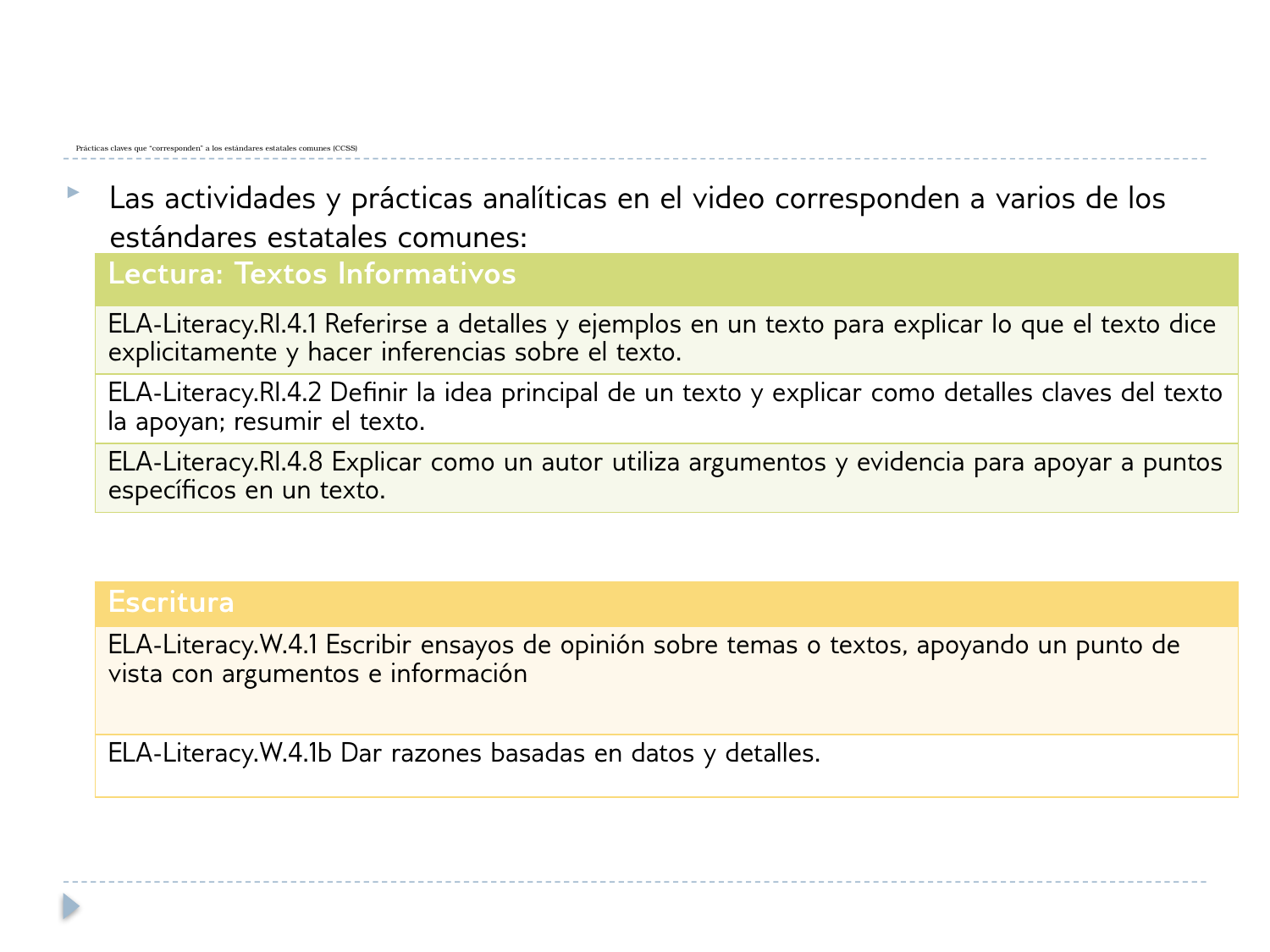

# Prácticas claves que “corresponden” a los estándares estatales comunes (CCSS)
Las actividades y prácticas analíticas en el video corresponden a varios de los estándares estatales comunes:

| Lectura: Textos Informativos |
| --- |
| ELA-Literacy.RI.4.1 Referirse a detalles y ejemplos en un texto para explicar lo que el texto dice explicitamente y hacer inferencias sobre el texto. |
| ELA-Literacy.RI.4.2 Definir la idea principal de un texto y explicar como detalles claves del texto la apoyan; resumir el texto. |
| ELA-Literacy.RI.4.8 Explicar como un autor utiliza argumentos y evidencia para apoyar a puntos específicos en un texto. |
| Escritura |
| --- |
| ELA-Literacy.W.4.1 Escribir ensayos de opinión sobre temas o textos, apoyando un punto de vista con argumentos e información |
| ELA-Literacy.W.4.1b Dar razones basadas en datos y detalles. |